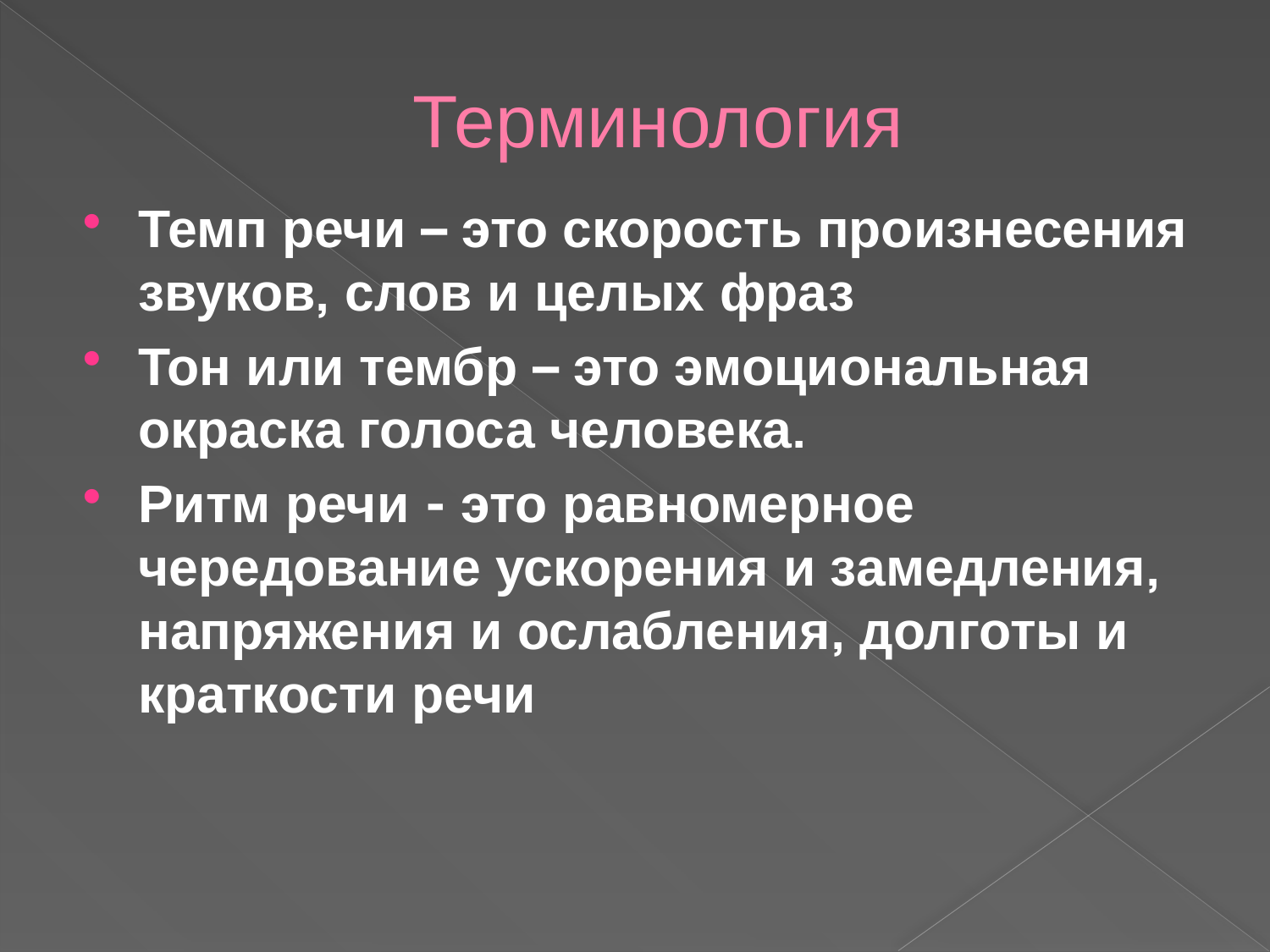

# Терминология
Темп речи – это скорость произнесения звуков, слов и целых фраз
Тон или тембр – это эмоциональная окраска голоса человека.
Ритм речи - это равномерное чередование ускорения и замедления, напряжения и ослабления, долготы и краткости речи